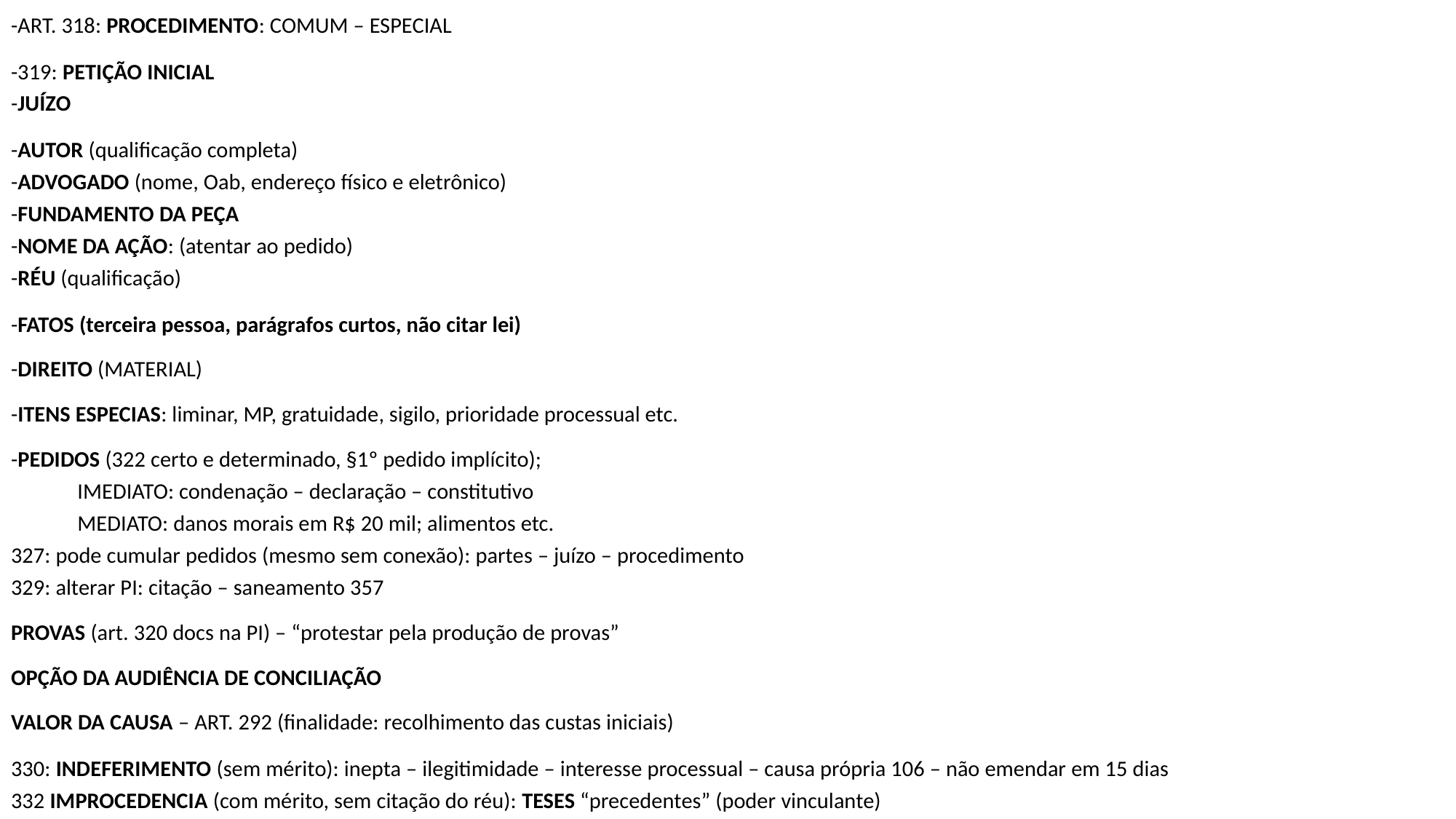

-ART. 318: PROCEDIMENTO: COMUM – ESPECIAL

-319: PETIÇÃO INICIAL
-JUÍZO

-AUTOR (qualificação completa)
-ADVOGADO (nome, Oab, endereço físico e eletrônico)
-FUNDAMENTO DA PEÇA
-NOME DA AÇÃO: (atentar ao pedido)
-RÉU (qualificação)

-FATOS (terceira pessoa, parágrafos curtos, não citar lei)

-DIREITO (MATERIAL)

-ITENS ESPECIAS: liminar, MP, gratuidade, sigilo, prioridade processual etc.

-PEDIDOS (322 certo e determinado, §1º pedido implícito);
	IMEDIATO: condenação – declaração – constitutivo
	MEDIATO: danos morais em R$ 20 mil; alimentos etc.
327: pode cumular pedidos (mesmo sem conexão): partes – juízo – procedimento
329: alterar PI: citação – saneamento 357

PROVAS (art. 320 docs na PI) – “protestar pela produção de provas”

OPÇÃO DA AUDIÊNCIA DE CONCILIAÇÃO

VALOR DA CAUSA – ART. 292 (finalidade: recolhimento das custas iniciais)

330: INDEFERIMENTO (sem mérito): inepta – ilegitimidade – interesse processual – causa própria 106 – não emendar em 15 dias
332 IMPROCEDENCIA (com mérito, sem citação do réu): TESES “precedentes” (poder vinculante)